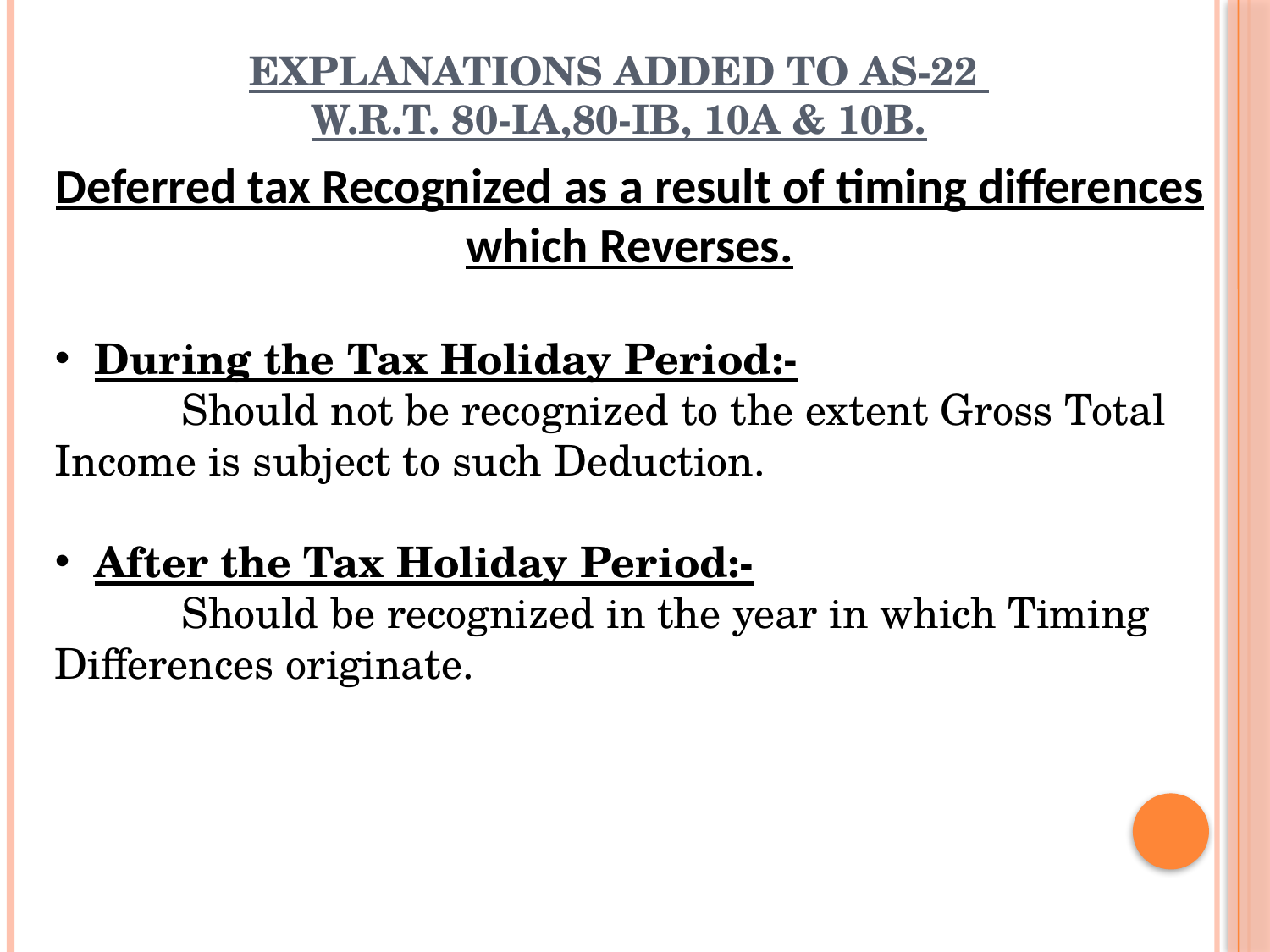

# Explanations added to as-22 w.r.t. 80-IA,80-IB, 10A & 10B.
Deferred tax Recognized as a result of timing differences which Reverses.

During the Tax Holiday Period:-
	Should not be recognized to the extent Gross Total Income is subject to such Deduction.

After the Tax Holiday Period:-
	Should be recognized in the year in which Timing Differences originate.